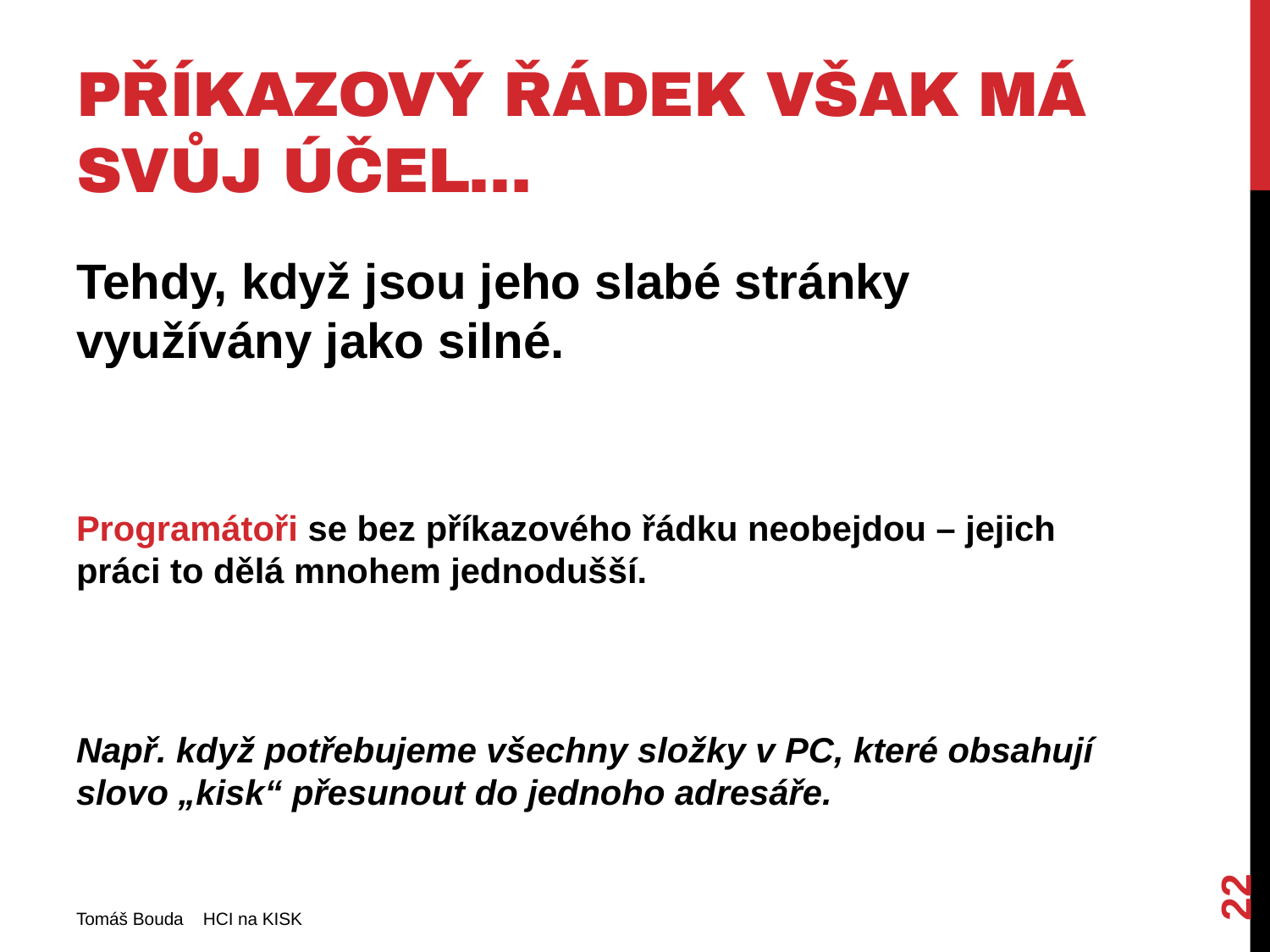

# Příkazový řádek však má svůj účel…
Tehdy, když jsou jeho slabé stránky využívány jako silné.

Programátoři se bez příkazového řádku neobejdou – jejich práci to dělá mnohem jednodušší.

Např. když potřebujeme všechny složky v PC, které obsahují slovo „kisk“ přesunout do jednoho adresáře.
22
Tomáš Bouda    HCI na KISK